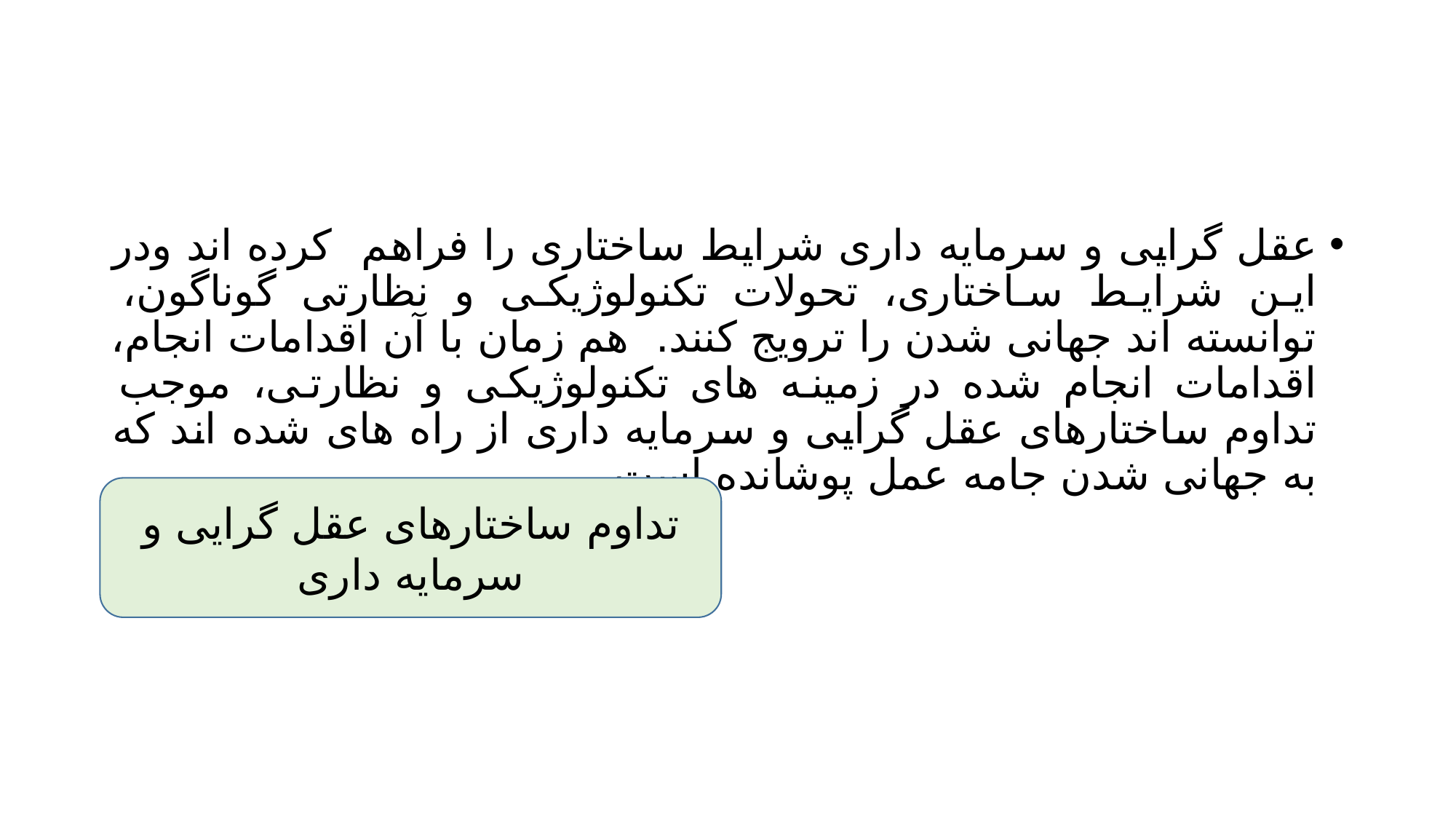

#
عقل گرایی و سرمایه داری شرایط ساختاری را فراهم  کرده اند ودر این شرایط ساختاری، تحولات تکنولوژیکی و نظارتی گوناگون، توانسته اند جهانی شدن را ترویج کنند.  هم زمان با آن اقدامات انجام، اقدامات انجام شده در زمینه های تکنولوژیکی و نظارتی، موجب تداوم ساختارهای عقل گرایی و سرمایه داری از راه های شده اند که به جهانی شدن جامه عمل پوشانده است.
تداوم ساختارهای عقل گرایی و سرمایه داری